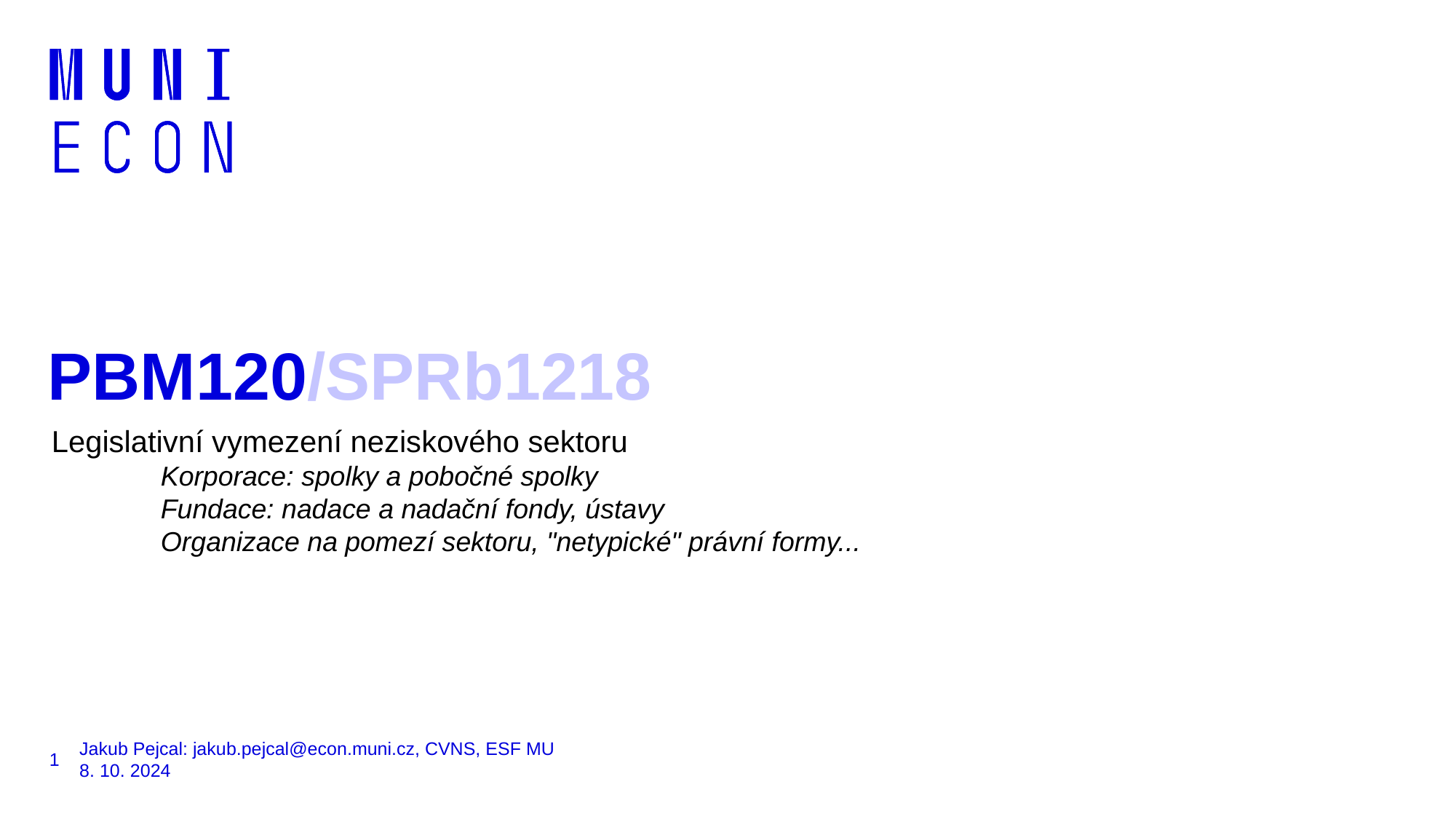

# PBM120/SPRb1218
Legislativní vymezení neziskového sektoru
   	Korporace: spolky a pobočné spolky
    	Fundace: nadace a nadační fondy, ústavy
    	Organizace na pomezí sektoru, "netypické" právní formy...

1
Jakub Pejcal: jakub.pejcal@econ.muni.cz, CVNS, ESF MU
8. 10. 2024